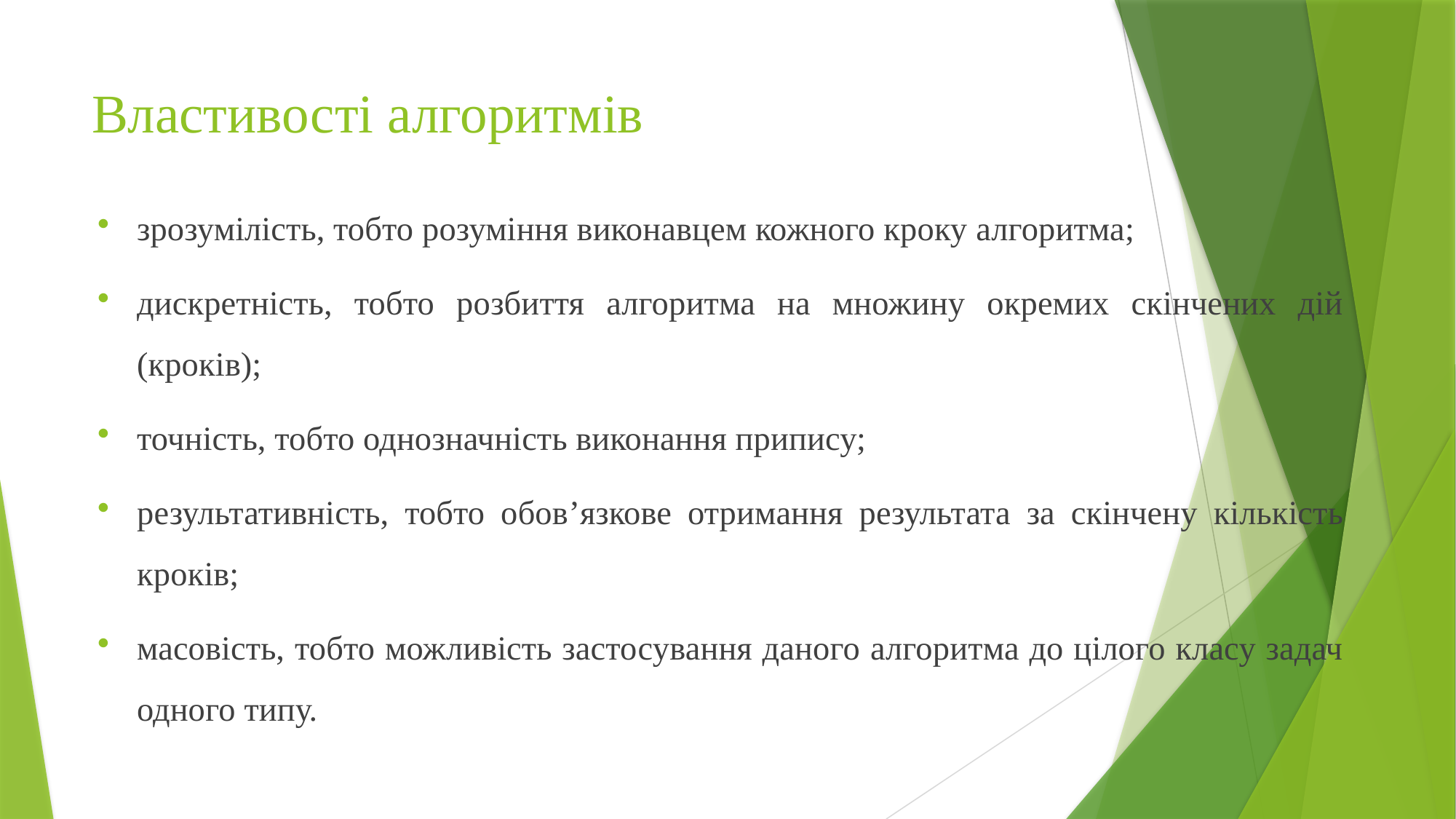

# Властивості алгоритмів
зрозумілість, тобто розуміння виконавцем кожного кроку алгоритма;
дискретність, тобто розбиття алгоритма на множину окремих скінчених дій (кроків);
точність, тобто однозначність виконання припису;
результативність, тобто обов’язкове отримання результата за скінчену кількість кроків;
масовість, тобто можливість застосування даного алгоритма до цілого класу задач одного типу.